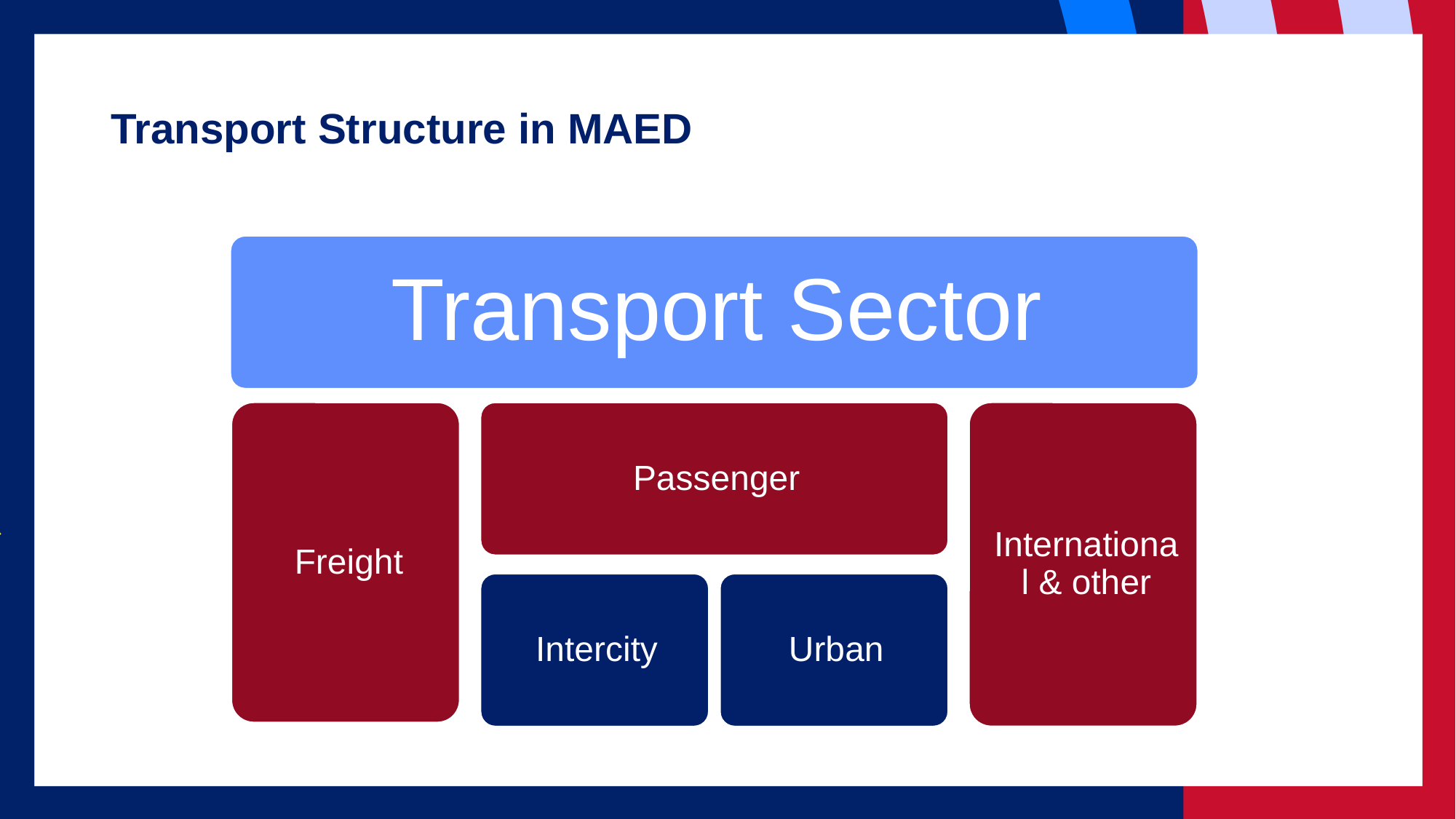

# Transport Structure in MAED
Transport Sector
Freight
Passenger
Intercity
Urban
International & other